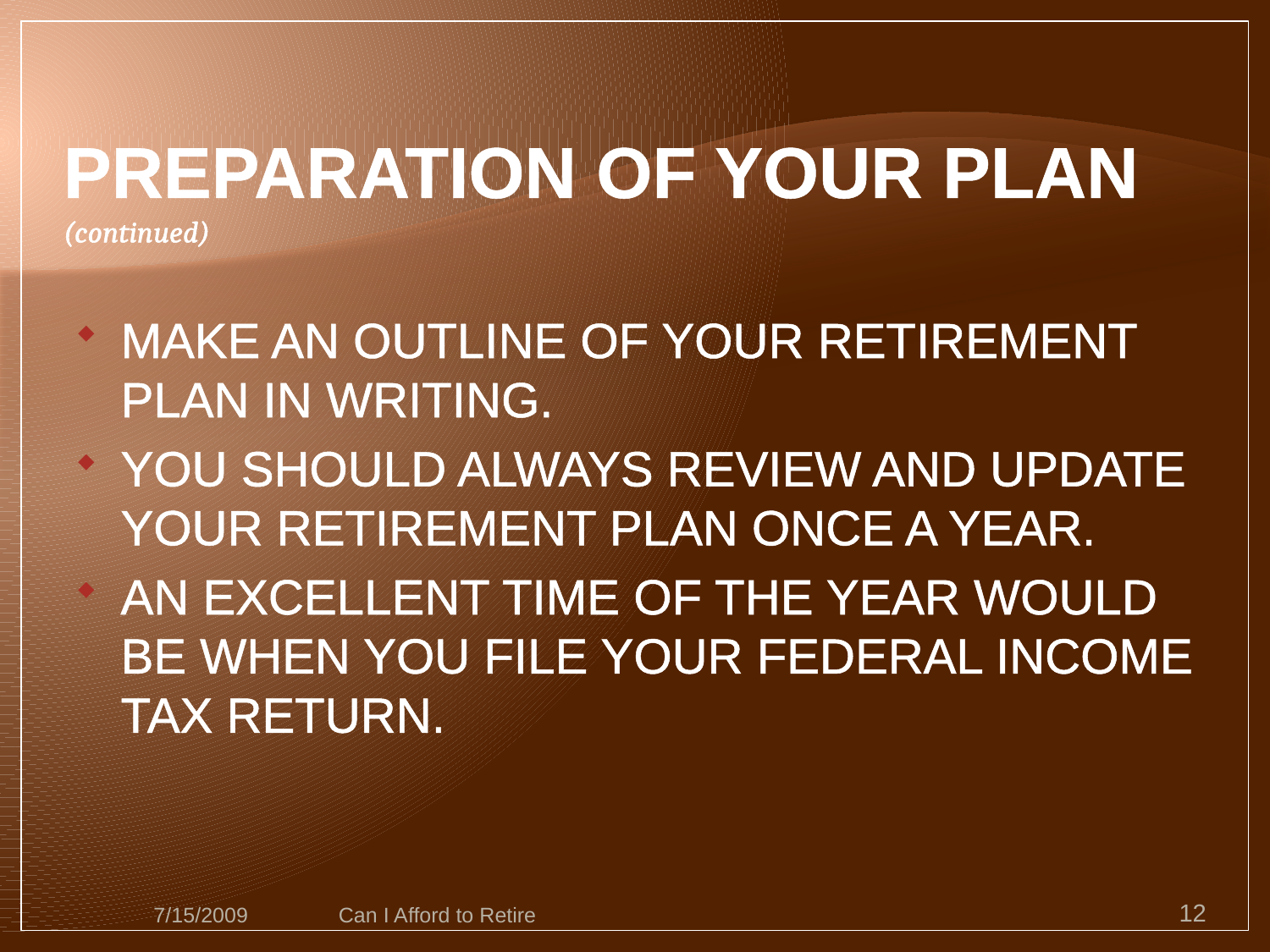

# PREPARATION OF YOUR PLAN (continued)
MAKE AN OUTLINE OF YOUR RETIREMENT PLAN IN WRITING.
YOU SHOULD ALWAYS REVIEW AND UPDATE YOUR RETIREMENT PLAN ONCE A YEAR.
AN EXCELLENT TIME OF THE YEAR WOULD BE WHEN YOU FILE YOUR FEDERAL INCOME TAX RETURN.

7/15/2009
Can I Afford to Retire
12